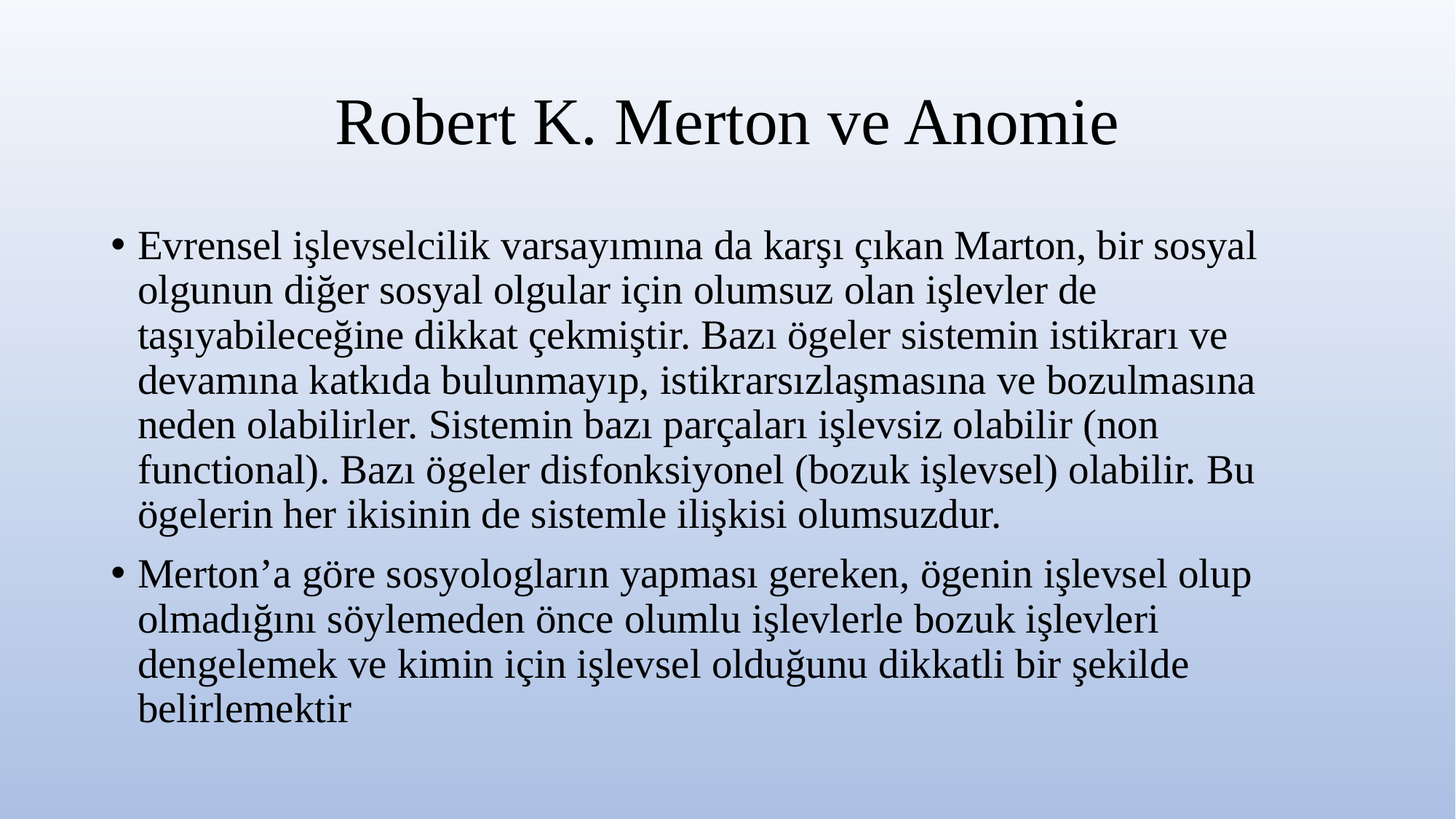

# Robert K. Merton ve Anomie
Evrensel işlevselcilik varsayımına da karşı çıkan Marton, bir sosyal olgunun diğer sosyal olgular için olumsuz olan işlevler de taşıyabileceğine dikkat çekmiştir. Bazı ögeler sistemin istikrarı ve devamına katkıda bulunmayıp, istikrarsızlaşmasına ve bozulmasına neden olabilirler. Sistemin bazı parçaları işlevsiz olabilir (non functional). Bazı ögeler disfonksiyonel (bozuk işlevsel) olabilir. Bu ögelerin her ikisinin de sistemle ilişkisi olumsuzdur.
Merton’a göre sosyologların yapması gereken, ögenin işlevsel olup olmadığını söylemeden önce olumlu işlevlerle bozuk işlevleri dengelemek ve kimin için işlevsel olduğunu dikkatli bir şekilde belirlemektir